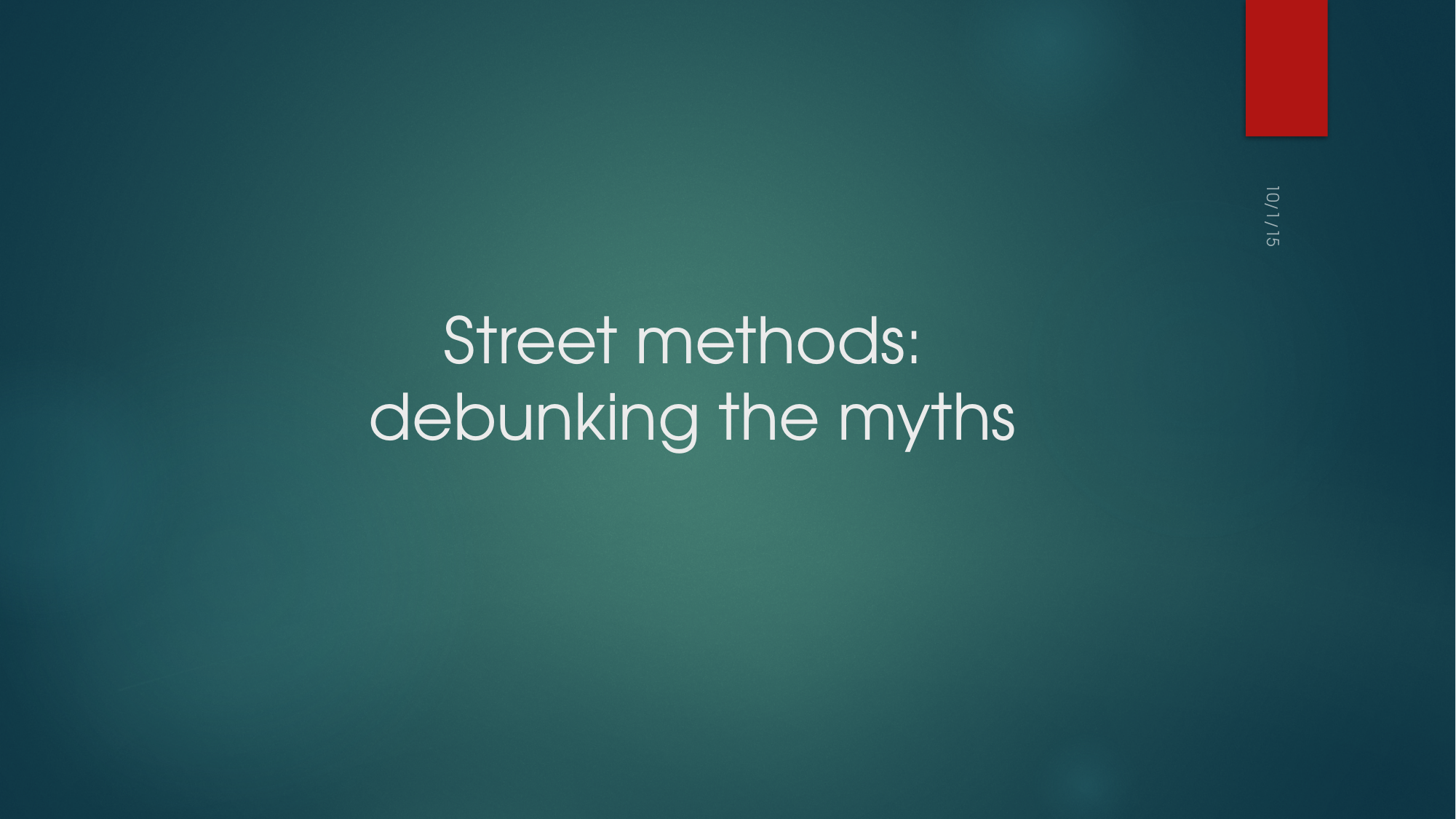

10/1/15
# Street methods: debunking the myths